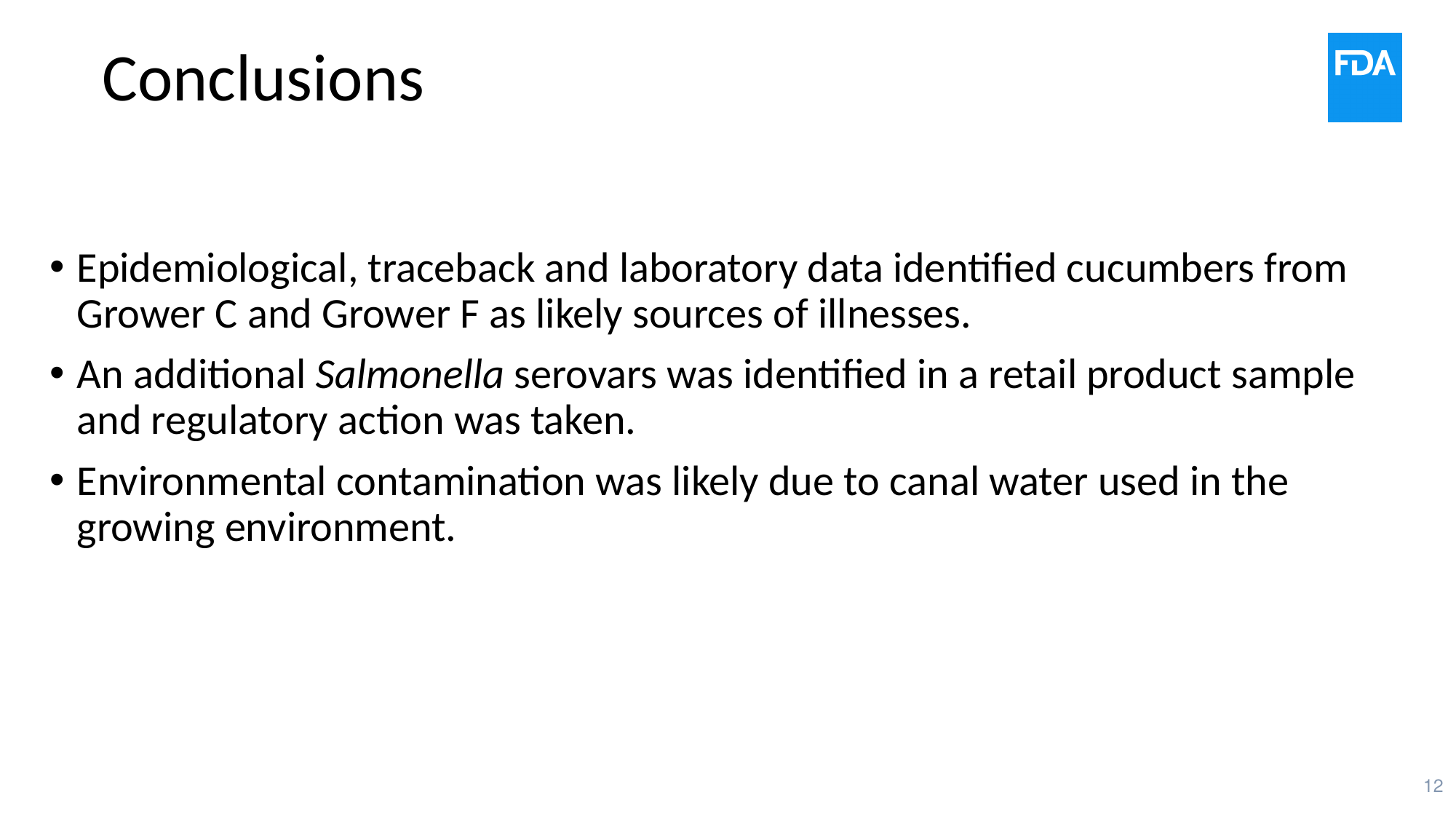

# Conclusions
Epidemiological, traceback and laboratory data identified cucumbers from Grower C and Grower F as likely sources of illnesses.
An additional Salmonella serovars was identified in a retail product sample and regulatory action was taken.
Environmental contamination was likely due to canal water used in the growing environment.​